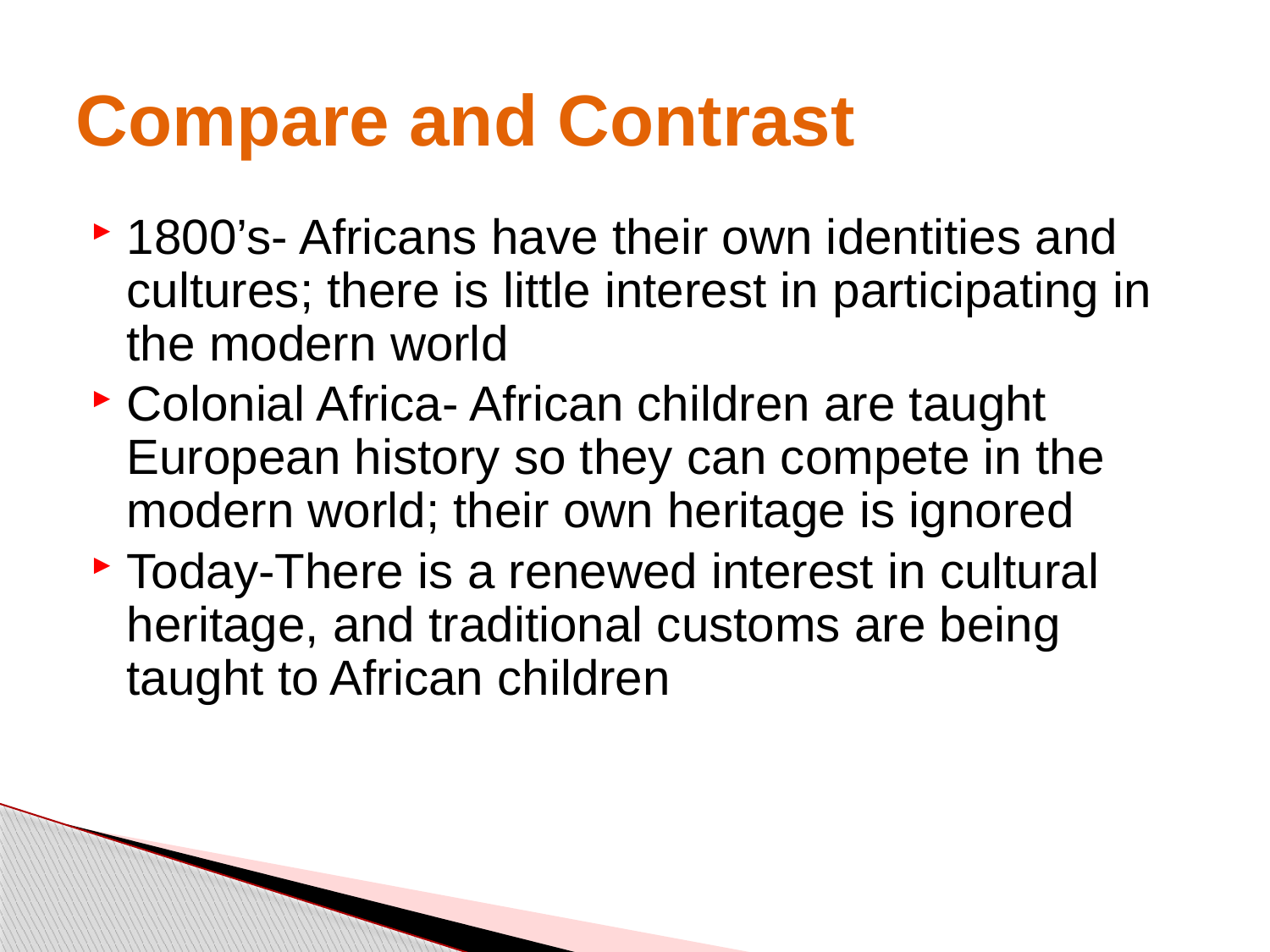

# Compare and Contrast
1800’s- Africans have their own identities and cultures; there is little interest in participating in the modern world
Colonial Africa- African children are taught European history so they can compete in the modern world; their own heritage is ignored
Today-There is a renewed interest in cultural heritage, and traditional customs are being taught to African children